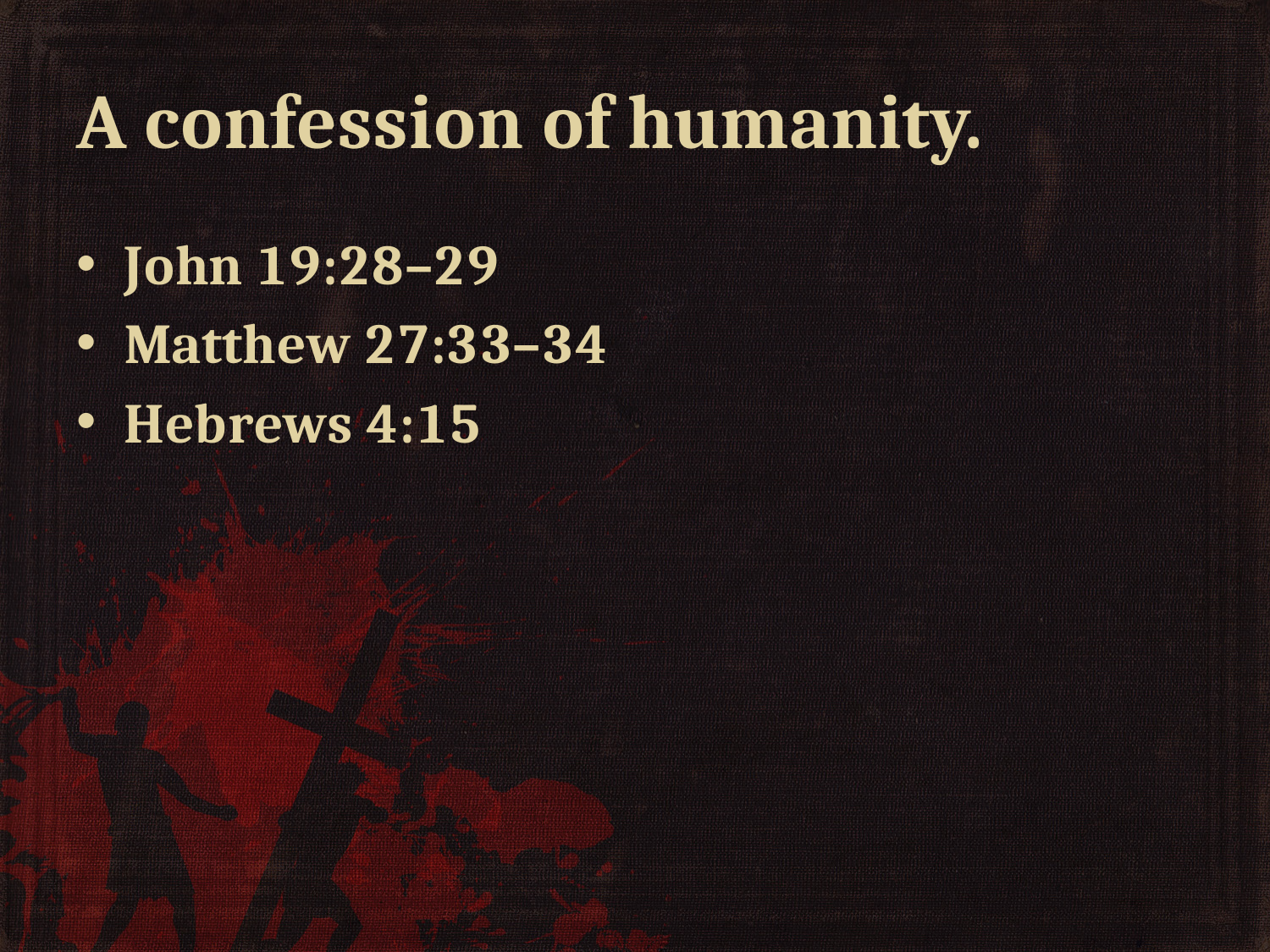

# A confession of humanity.
John 19:28–29
Matthew 27:33–34
Hebrews 4:15